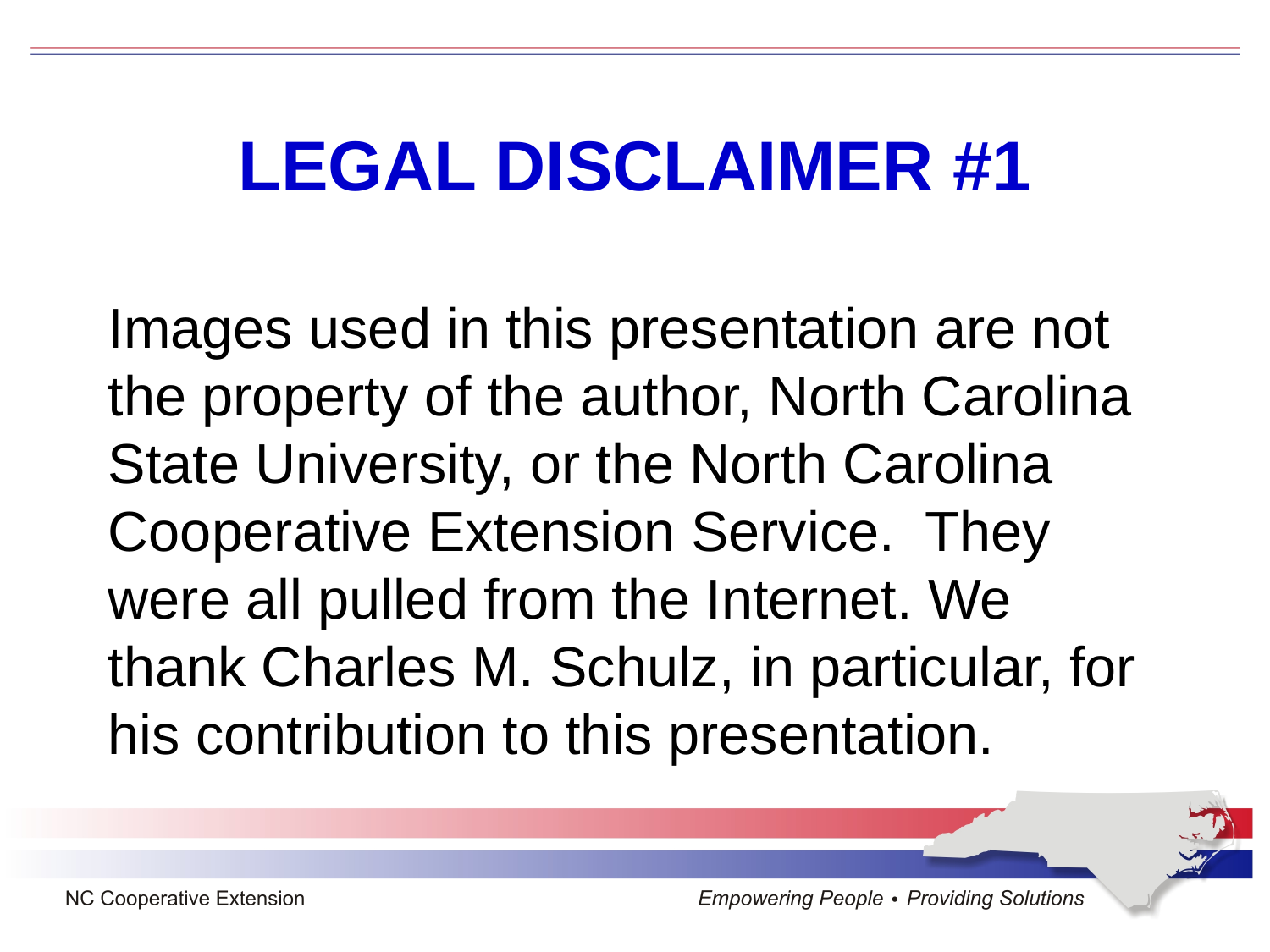

# LEGAL DISCLAIMER #1
Images used in this presentation are not the property of the author, North Carolina State University, or the North Carolina Cooperative Extension Service.  They were all pulled from the Internet. We thank Charles M. Schulz, in particular, for his contribution to this presentation.